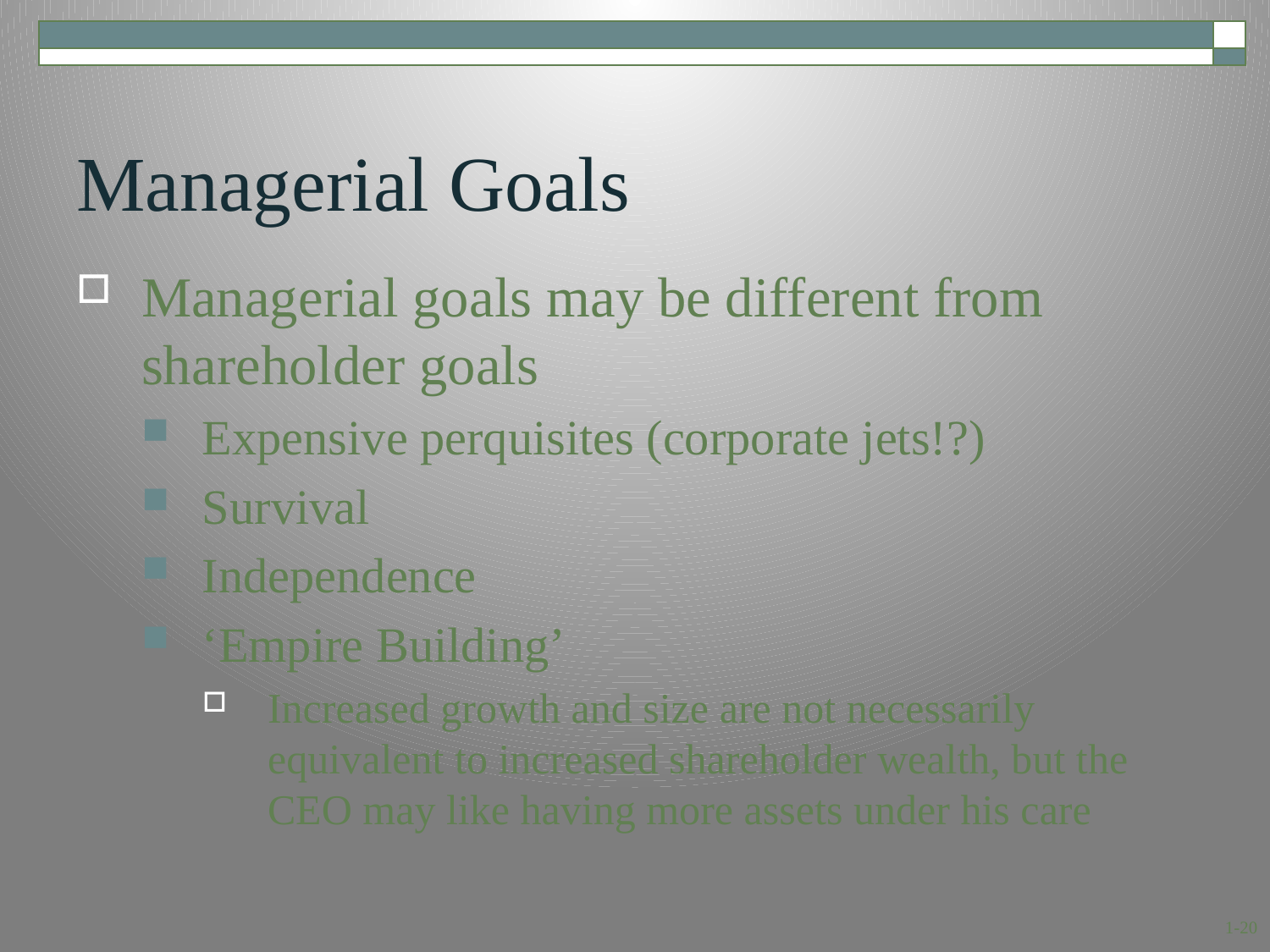

# Managerial Goals
Managerial goals may be different from shareholder goals
Expensive perquisites (corporate jets!?)
Survival
Independence
‘Empire Building’
Increased growth and size are not necessarily equivalent to increased shareholder wealth, but the CEO may like having more assets under his care